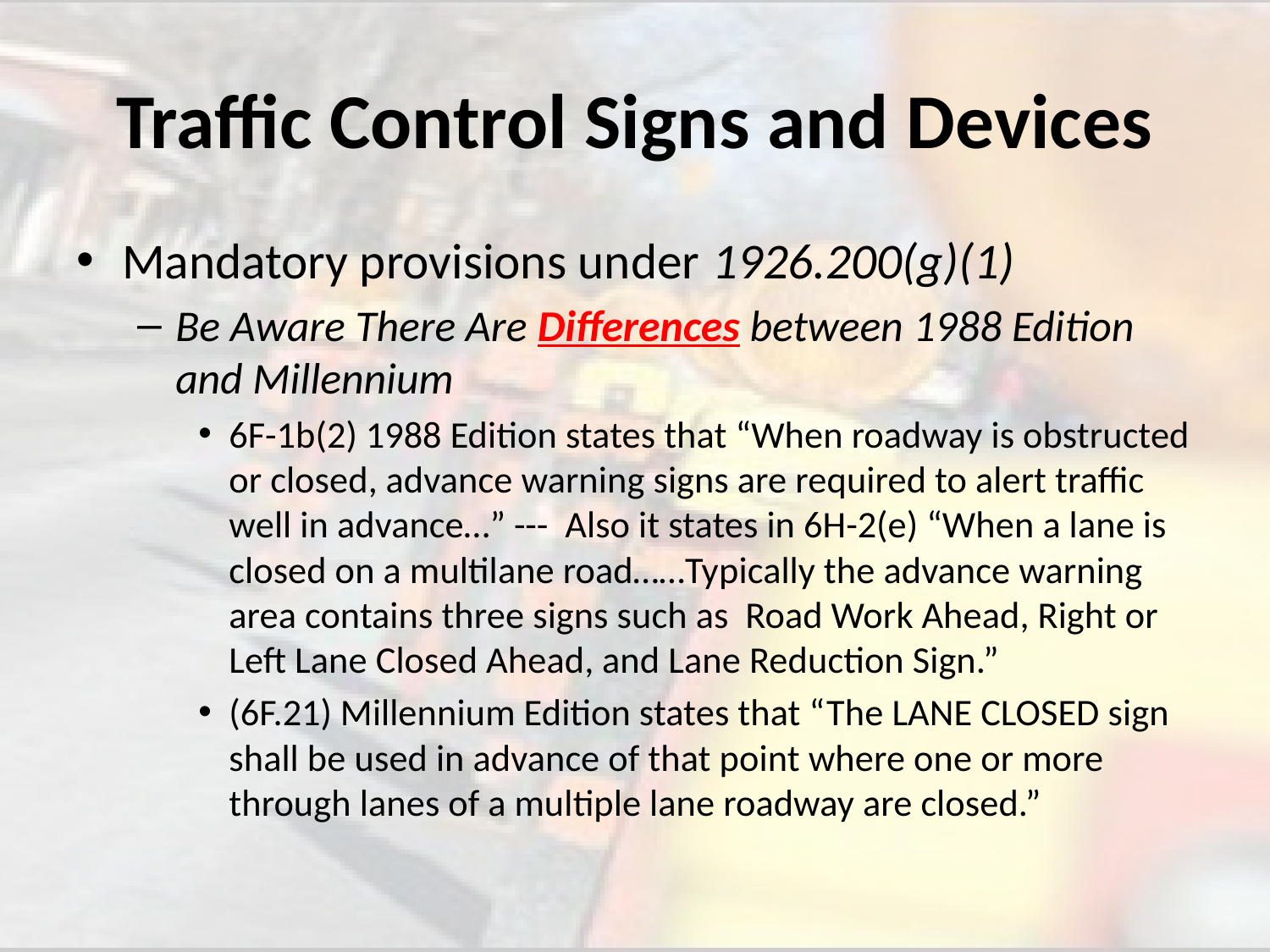

# Traffic Control Signs and Devices
Mandatory provisions under 1926.200(g)(1)
Be Aware There Are Differences between 1988 Edition and Millennium
6F-1b(2) 1988 Edition states that “When roadway is obstructed or closed, advance warning signs are required to alert traffic well in advance…” ---  Also it states in 6H-2(e) “When a lane is closed on a multilane road……Typically the advance warning area contains three signs such as  Road Work Ahead, Right or Left Lane Closed Ahead, and Lane Reduction Sign.”
(6F.21) Millennium Edition states that “The LANE CLOSED sign shall be used in advance of that point where one or more through lanes of a multiple lane roadway are closed.”